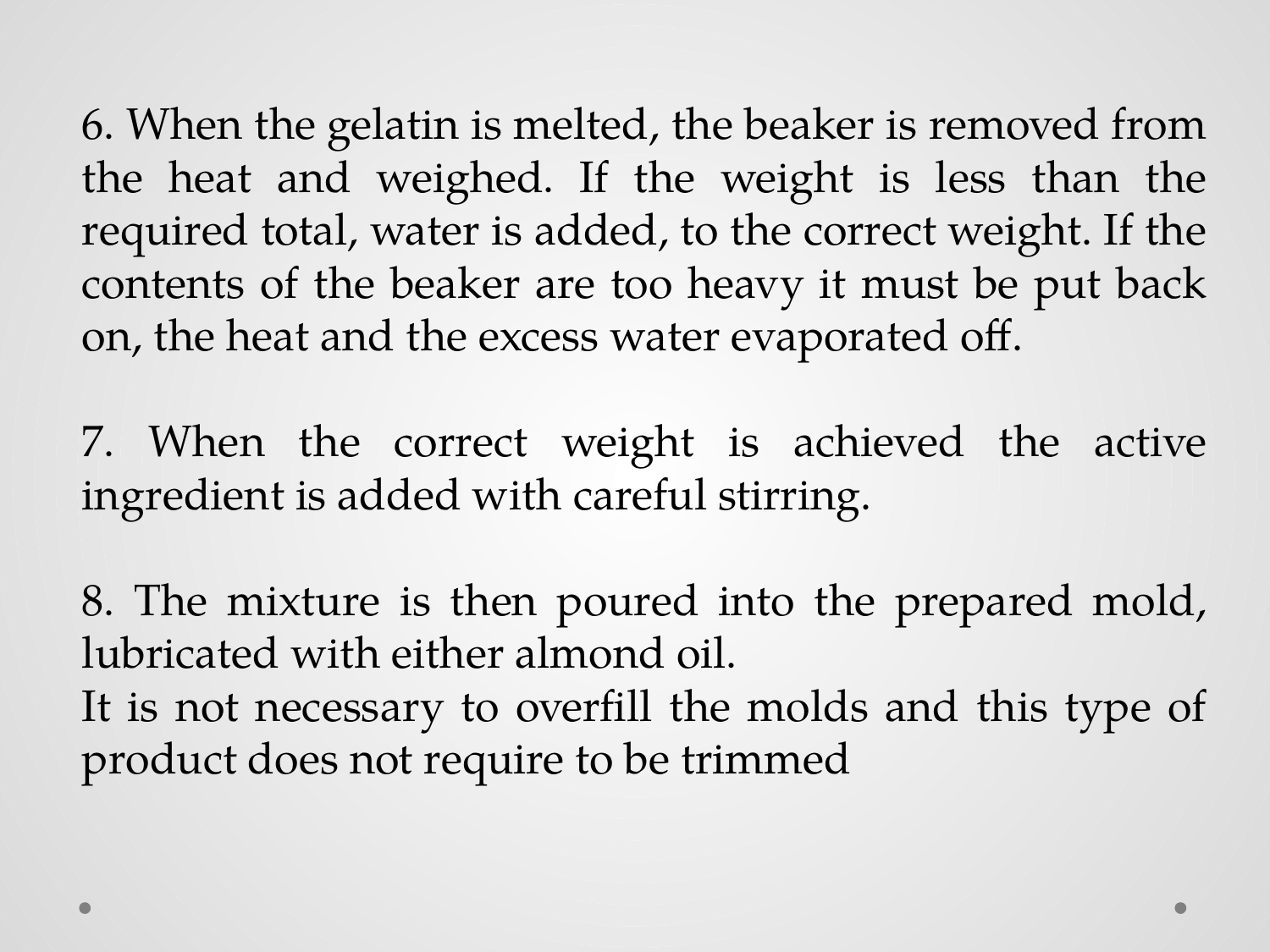

6. When the gelatin is melted, the beaker is removed from the heat and weighed. If the weight is less than the required total, water is added, to the correct weight. If the contents of the beaker are too heavy it must be put back on, the heat and the excess water evaporated off.

7. When the correct weight is achieved the active ingredient is added with careful stirring.

8. The mixture is then poured into the prepared mold, lubricated with either almond oil.
It is not necessary to overfill the molds and this type of product does not require to be trimmed